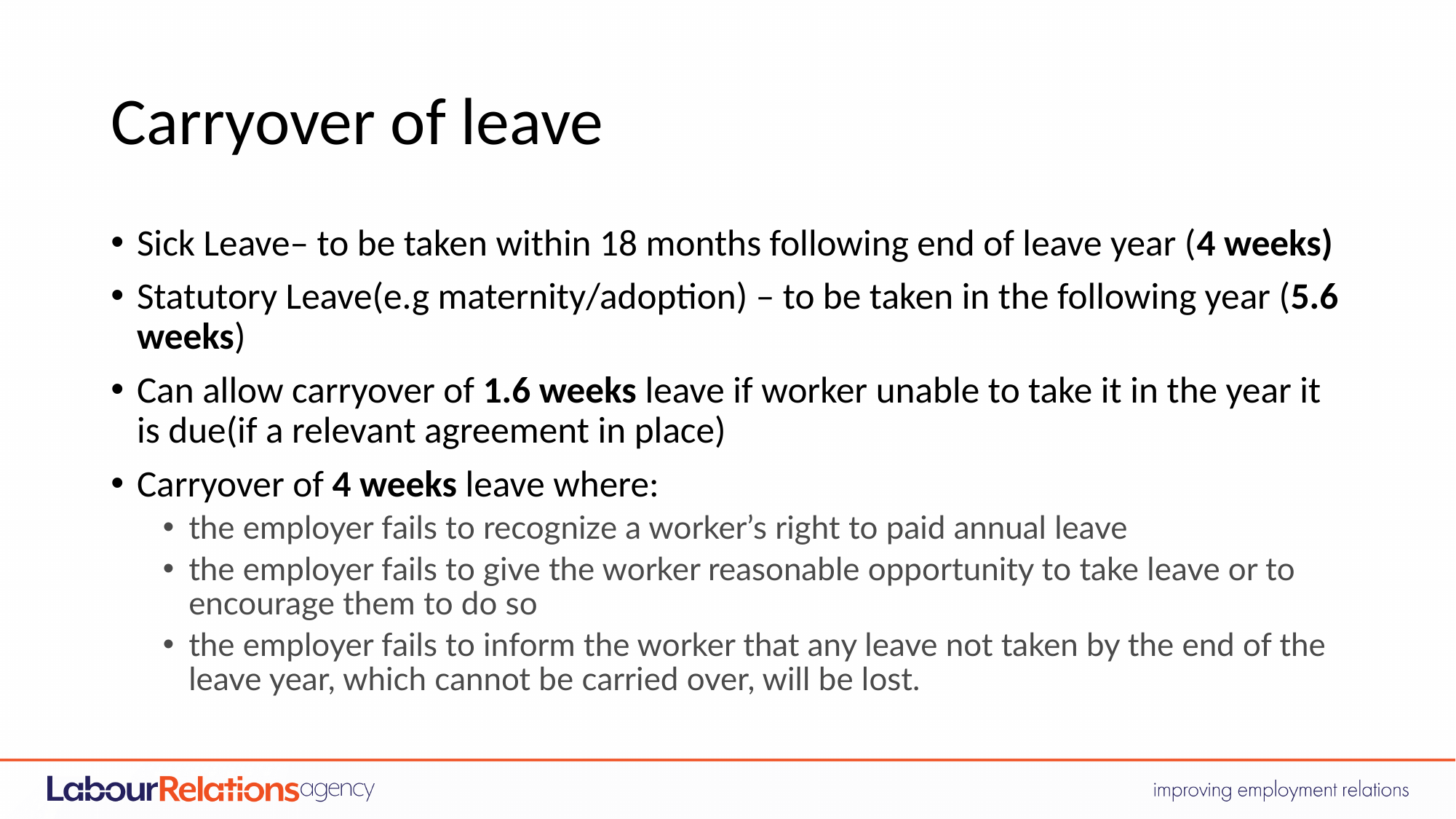

# Carryover of leave
Sick Leave– to be taken within 18 months following end of leave year (4 weeks)
Statutory Leave(e.g maternity/adoption) – to be taken in the following year (5.6 weeks)
Can allow carryover of 1.6 weeks leave if worker unable to take it in the year it is due(if a relevant agreement in place)
Carryover of 4 weeks leave where:
the employer fails to recognize a worker’s right to paid annual leave
the employer fails to give the worker reasonable opportunity to take leave or to encourage them to do so
the employer fails to inform the worker that any leave not taken by the end of the leave year, which cannot be carried over, will be lost.